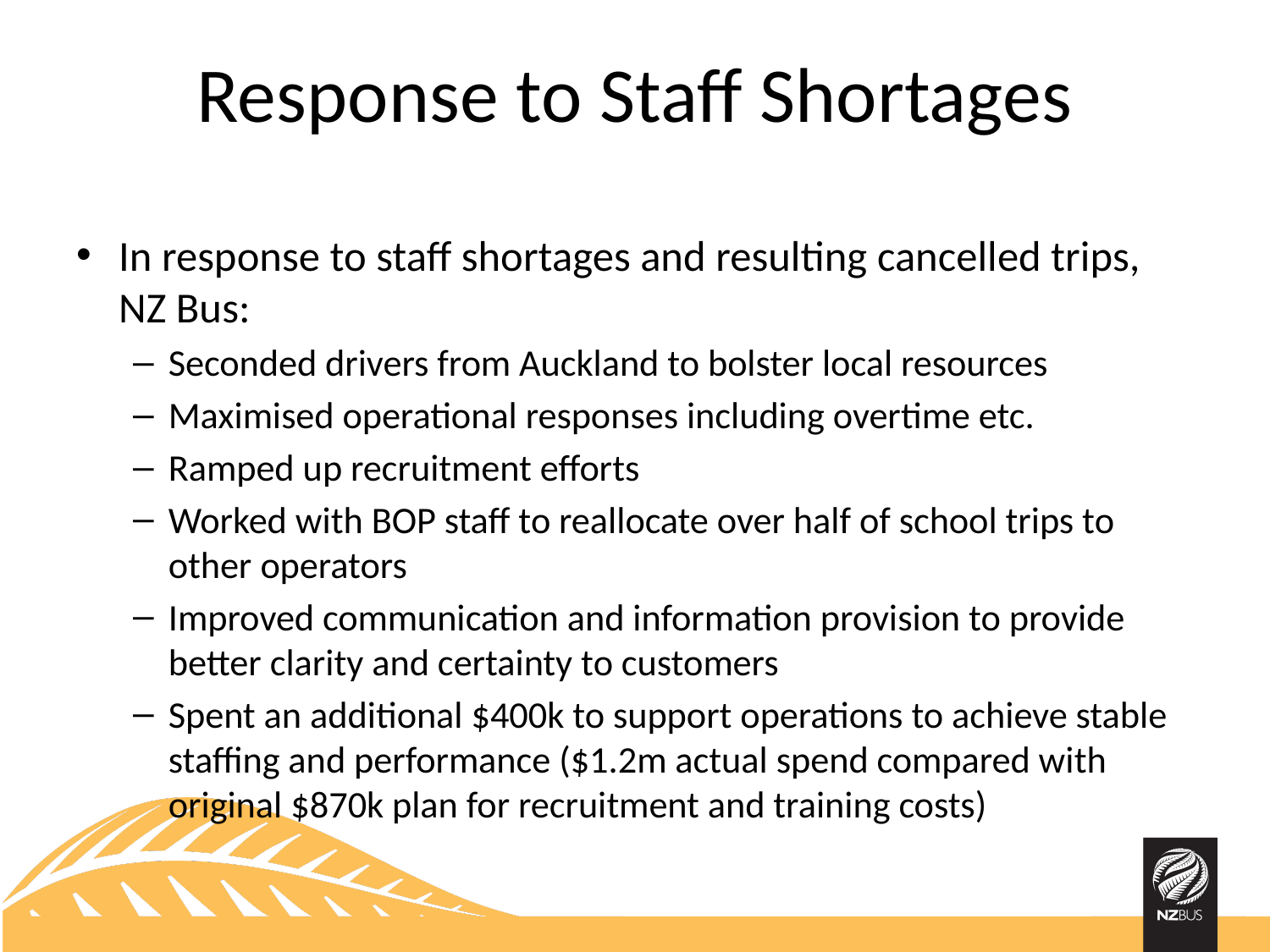

# Response to Staff Shortages
In response to staff shortages and resulting cancelled trips, NZ Bus:
Seconded drivers from Auckland to bolster local resources
Maximised operational responses including overtime etc.
Ramped up recruitment efforts
Worked with BOP staff to reallocate over half of school trips to other operators
Improved communication and information provision to provide better clarity and certainty to customers
Spent an additional $400k to support operations to achieve stable staffing and performance ($1.2m actual spend compared with original $870k plan for recruitment and training costs)